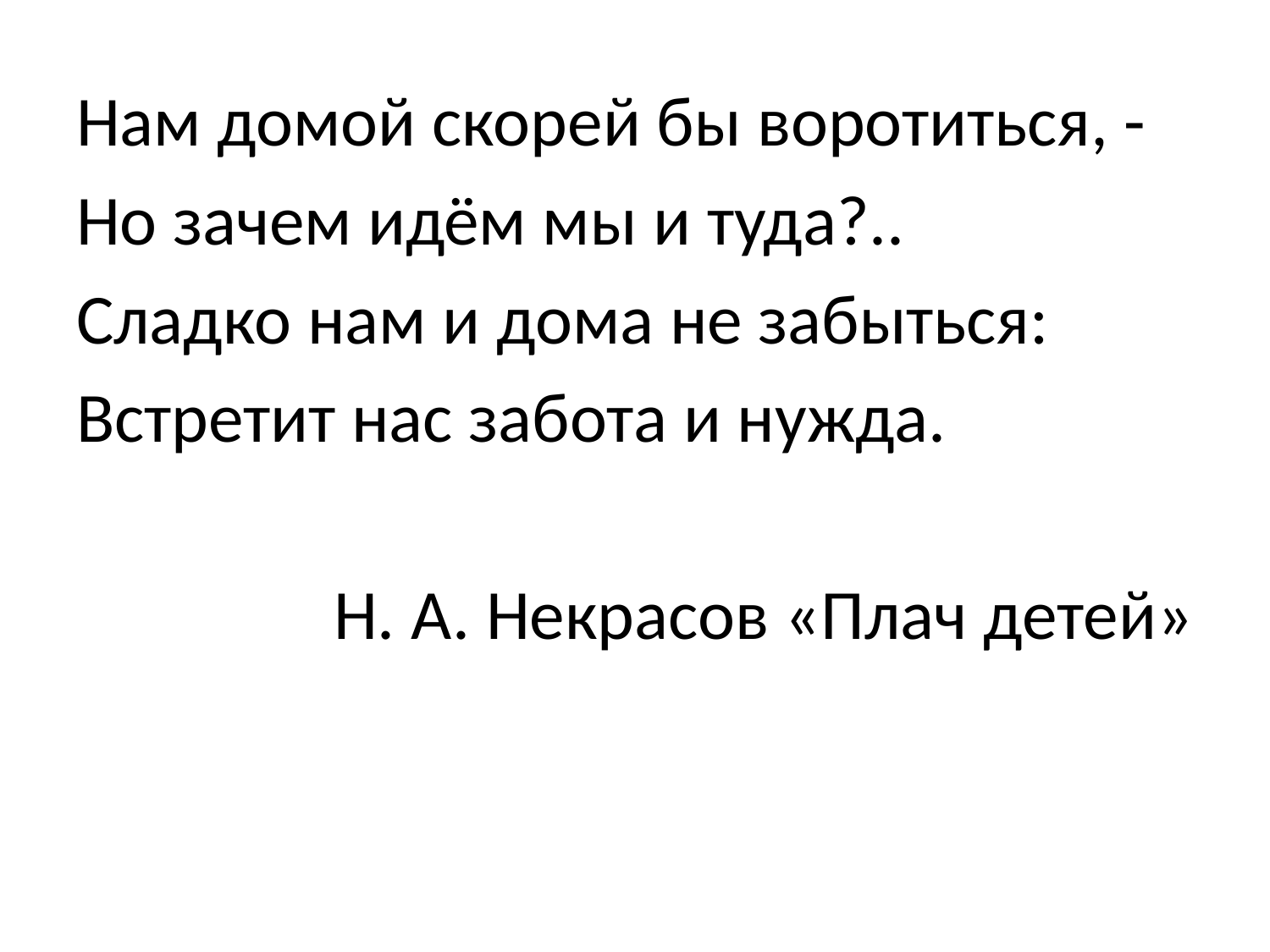

Нам домой скорей бы воротиться, -
Но зачем идём мы и туда?..
Сладко нам и дома не забыться:
Встретит нас забота и нужда.

Н. А. Некрасов «Плач детей»